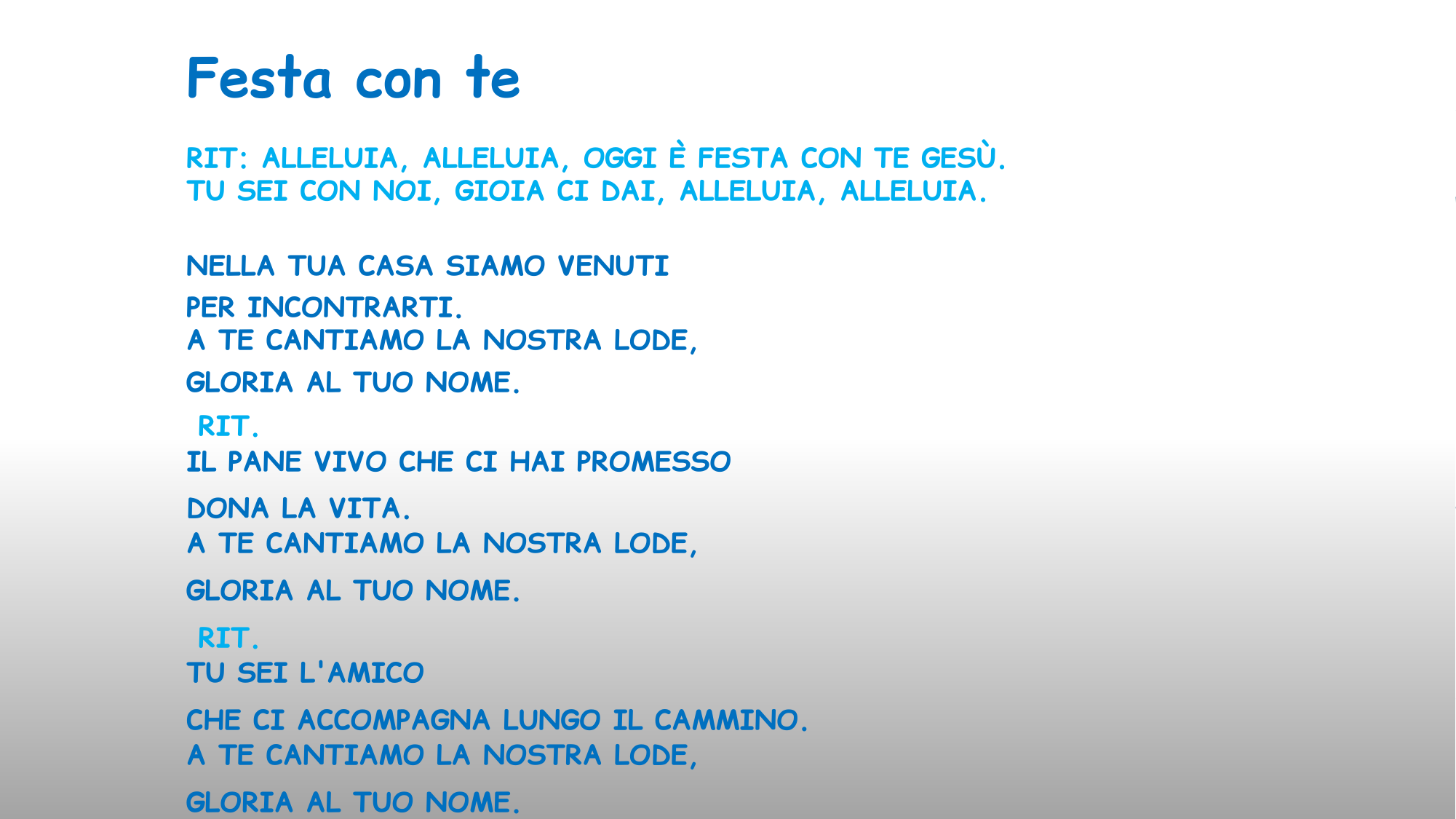

Festa con te
RIT: ALLELUIA, ALLELUIA, OGGI È FESTA CON TE GESÙ.
TU SEI CON NOI, GIOIA CI DAI, ALLELUIA, ALLELUIA.
NELLA TUA CASA SIAMO VENUTI
PER INCONTRARTI.
A TE CANTIAMO LA NOSTRA LODE,
GLORIA AL TUO NOME.
 RIT.
IL PANE VIVO CHE CI HAI PROMESSO
DONA LA VITA.
A TE CANTIAMO LA NOSTRA LODE,
GLORIA AL TUO NOME.
 RIT.
TU SEI L'AMICO
CHE CI ACCOMPAGNA LUNGO IL CAMMINO.
A TE CANTIAMO LA NOSTRA LODE,
GLORIA AL TUO NOME.
  .
TU SEI CON NOI, GIOIA CI DAI, ALLELUIA, ALLEUIA.
ALLELUIA, ALLELUIA.
#